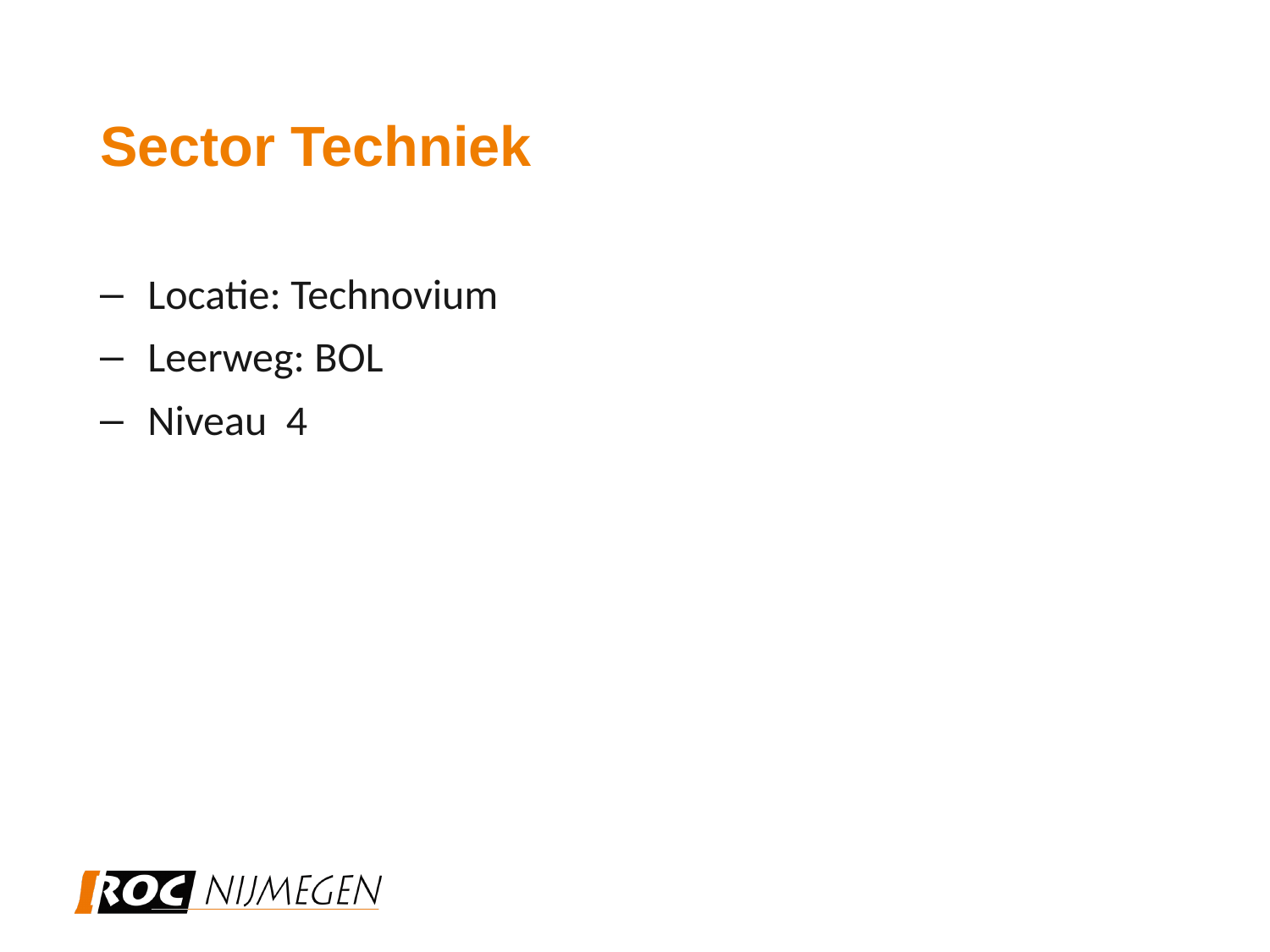

# Sector Techniek
Locatie: Technovium
Leerweg: BOL
Niveau  4